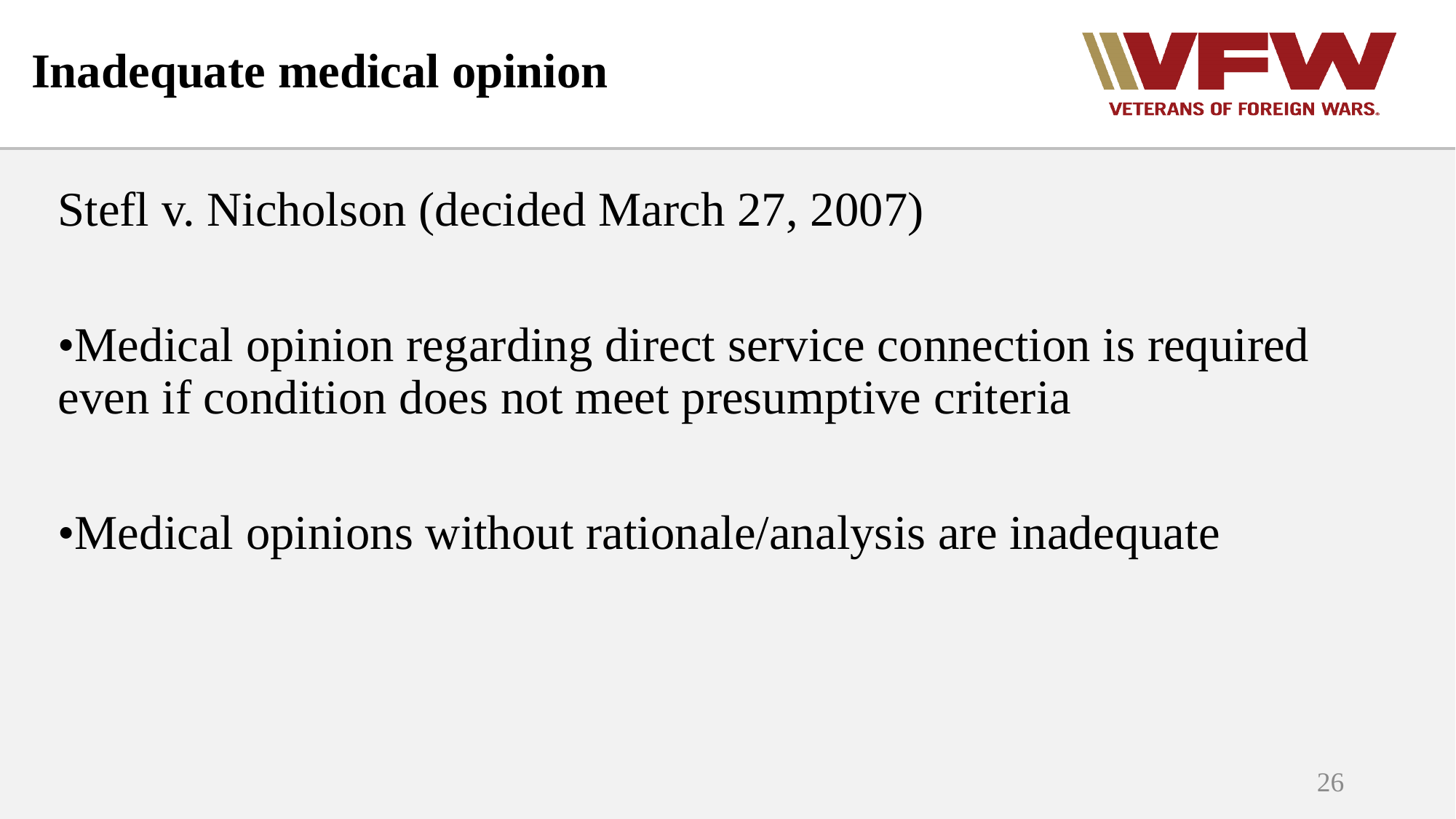

# Inadequate medical opinion
Stefl v. Nicholson (decided March 27, 2007)

•Medical opinion regarding direct service connection is required even if condition does not meet presumptive criteria

•Medical opinions without rationale/analysis are inadequate

26